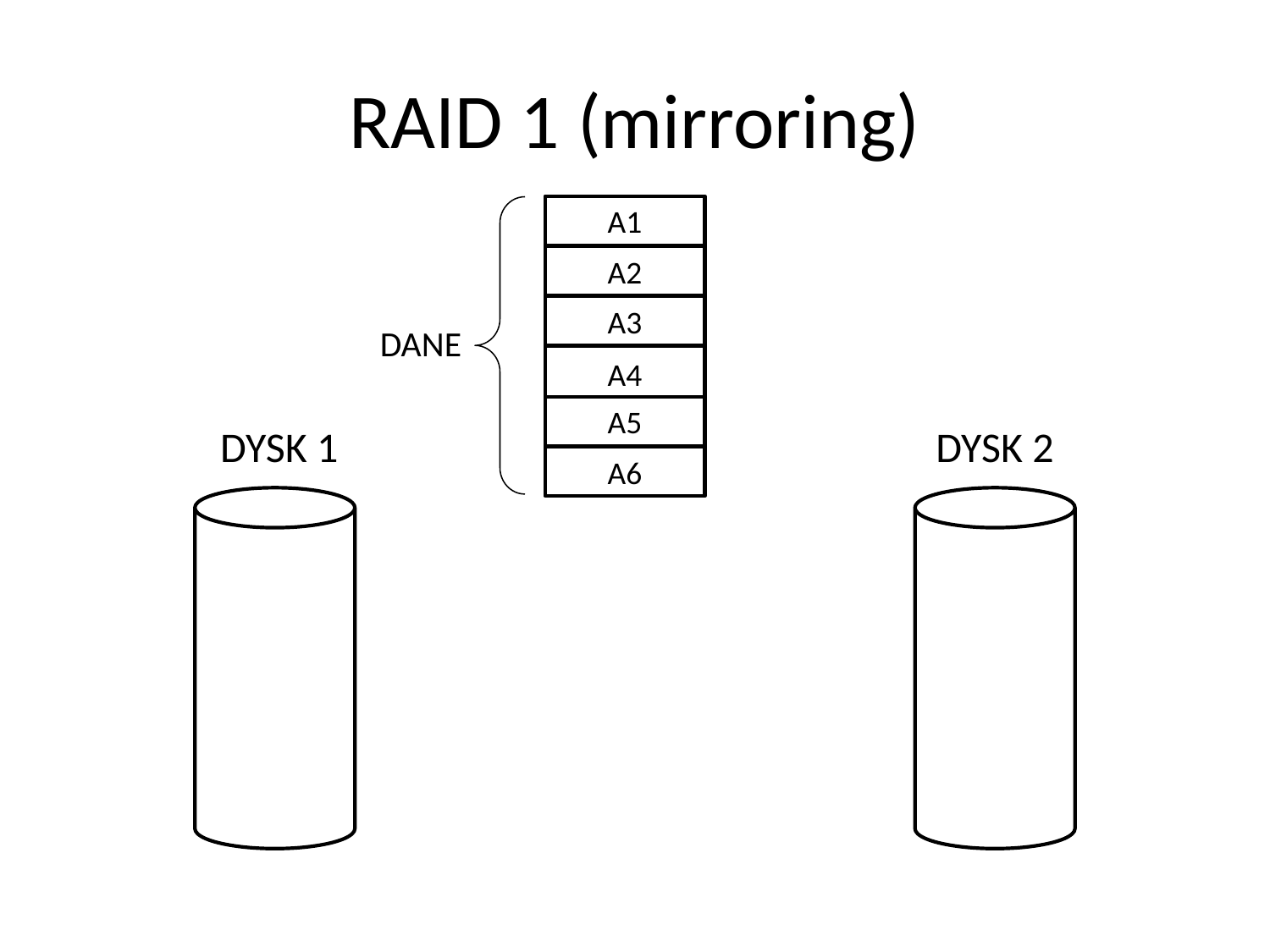

# RAID 1 (mirroring)
A1

A1
A2
A2
A3
A3
DANE
A4
A4
A5
A5
DYSK 1
DYSK 2
A6
A6